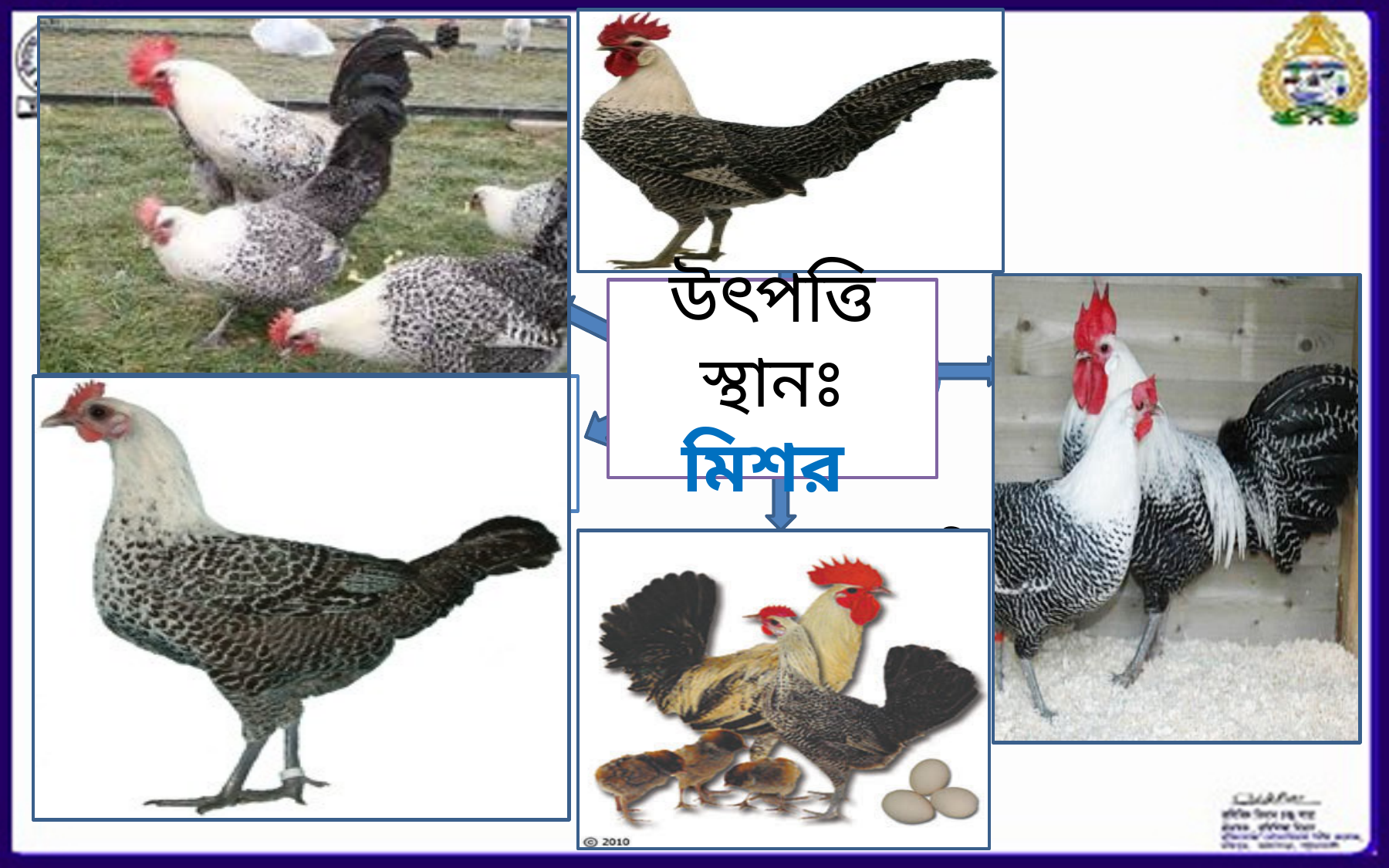

একক ঝুটি বিশিষ্ট এবং পায়ের নালায় পালক নেই ।
এদের পালকের রঙ ছাই রঙের ও সাদা ফোঁটাবিশিষ্ট এবং ঘাড়ের পালক সাদা । ডিম পাড়া জাত হিসেবে পালিত হয় ।

উৎপত্তি স্থানঃ
মিশর
ফাউমি মুরগির বৈশিষ্ট্য

ওজনঃ
মোরগ= ২-২.৫ কেজি
মুরগী=১.৫-২  কেজি

এদের কানের লতি সাদা এবং পায়ের নালায় পালক নাই । দেশী মুরগীর মত ছেড়ে পালন করা যায়  ।

বছরে ১৬০-১৮০ টি ডিম দেয় ।ডিমের আকার ছোট ।